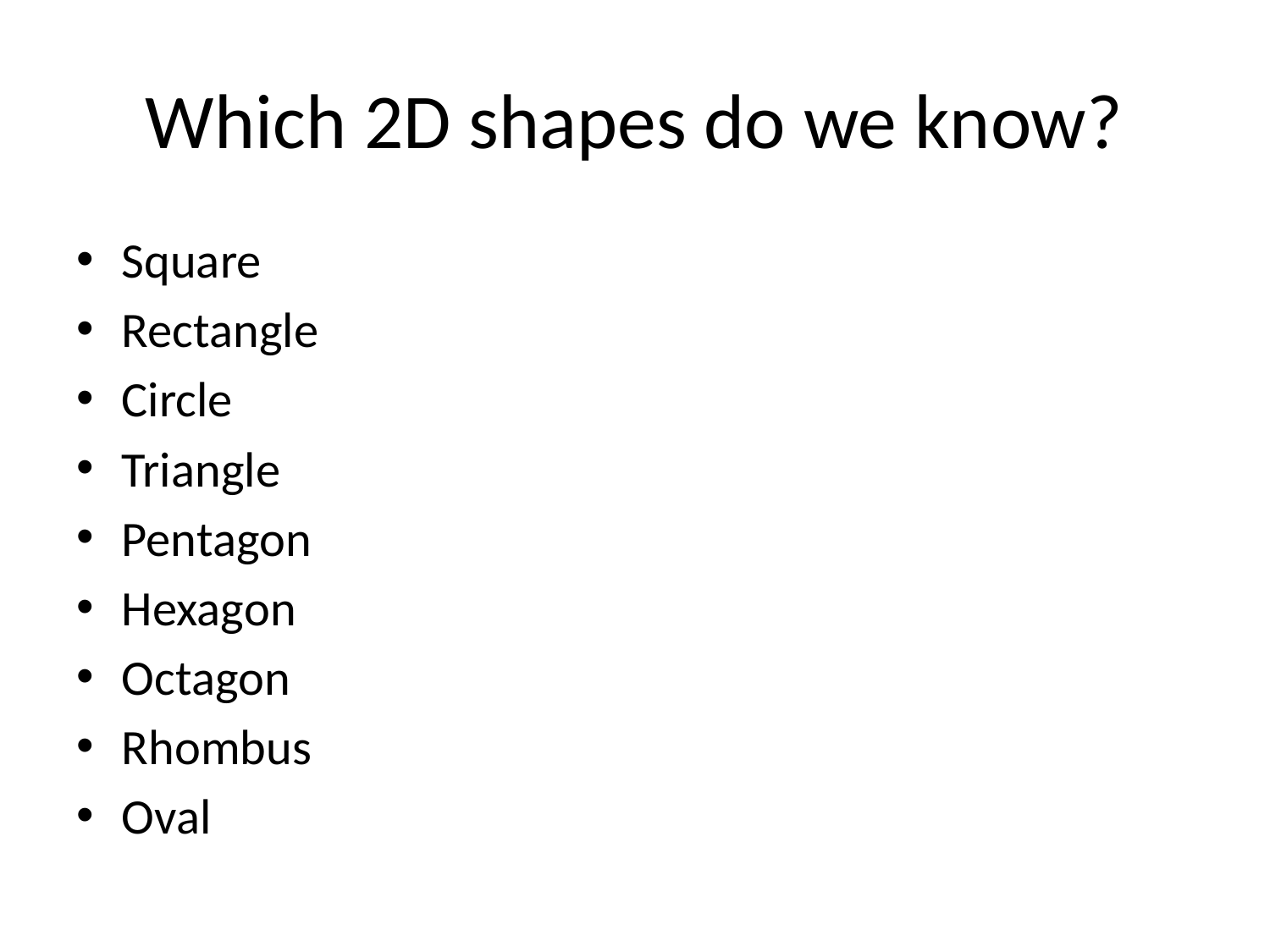

# Which 2D shapes do we know?
Square
Rectangle
Circle
Triangle
Pentagon
Hexagon
Octagon
Rhombus
Oval